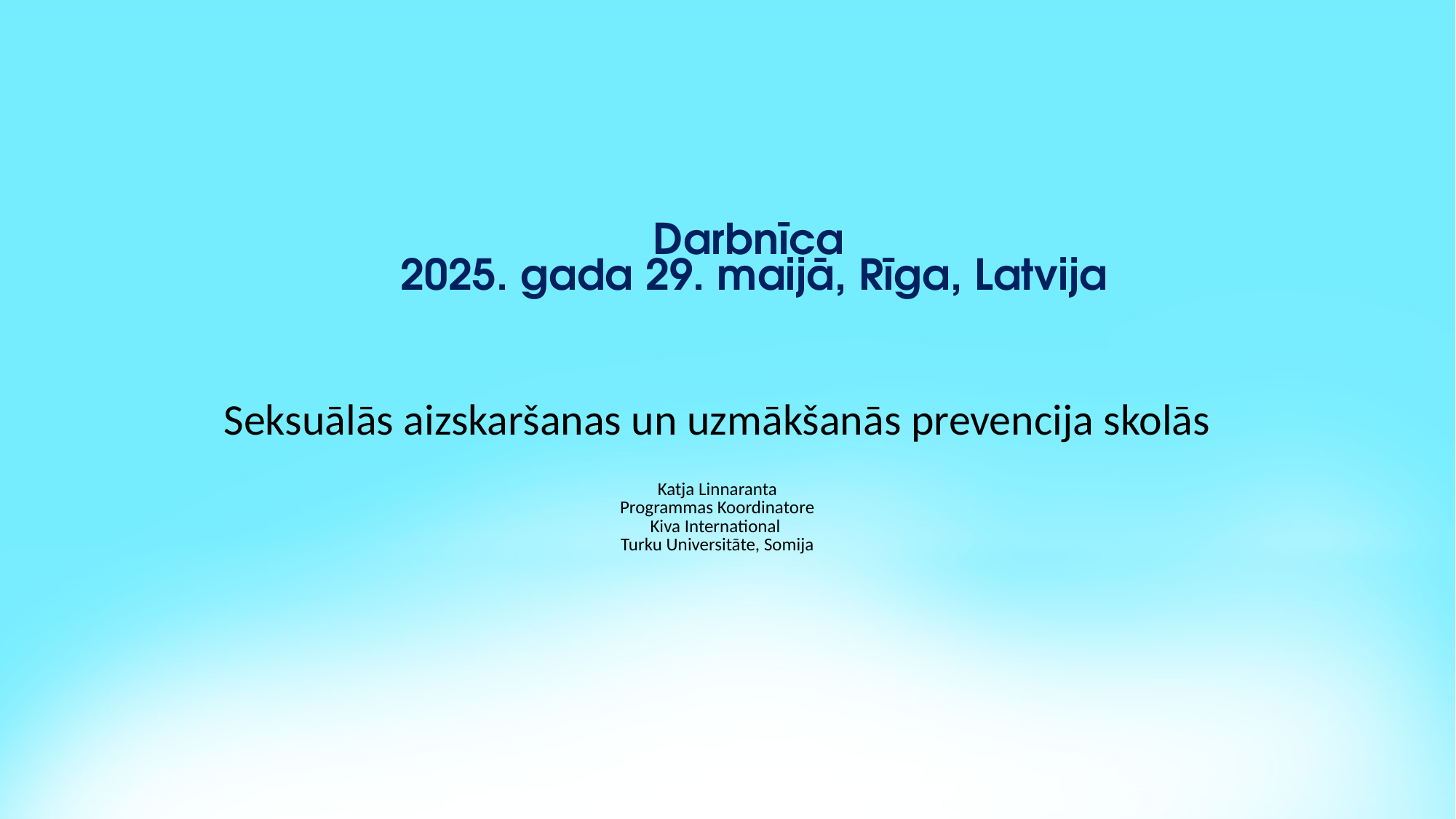

# Darbnīca 2025. gada 29. maijā, Rīga, Latvija

Seksuālās aizskaršanas un uzmākšanās prevencija skolās

Katja Linnaranta
Programmas Koordinatore
Kiva International
Turku Universitāte, Somija